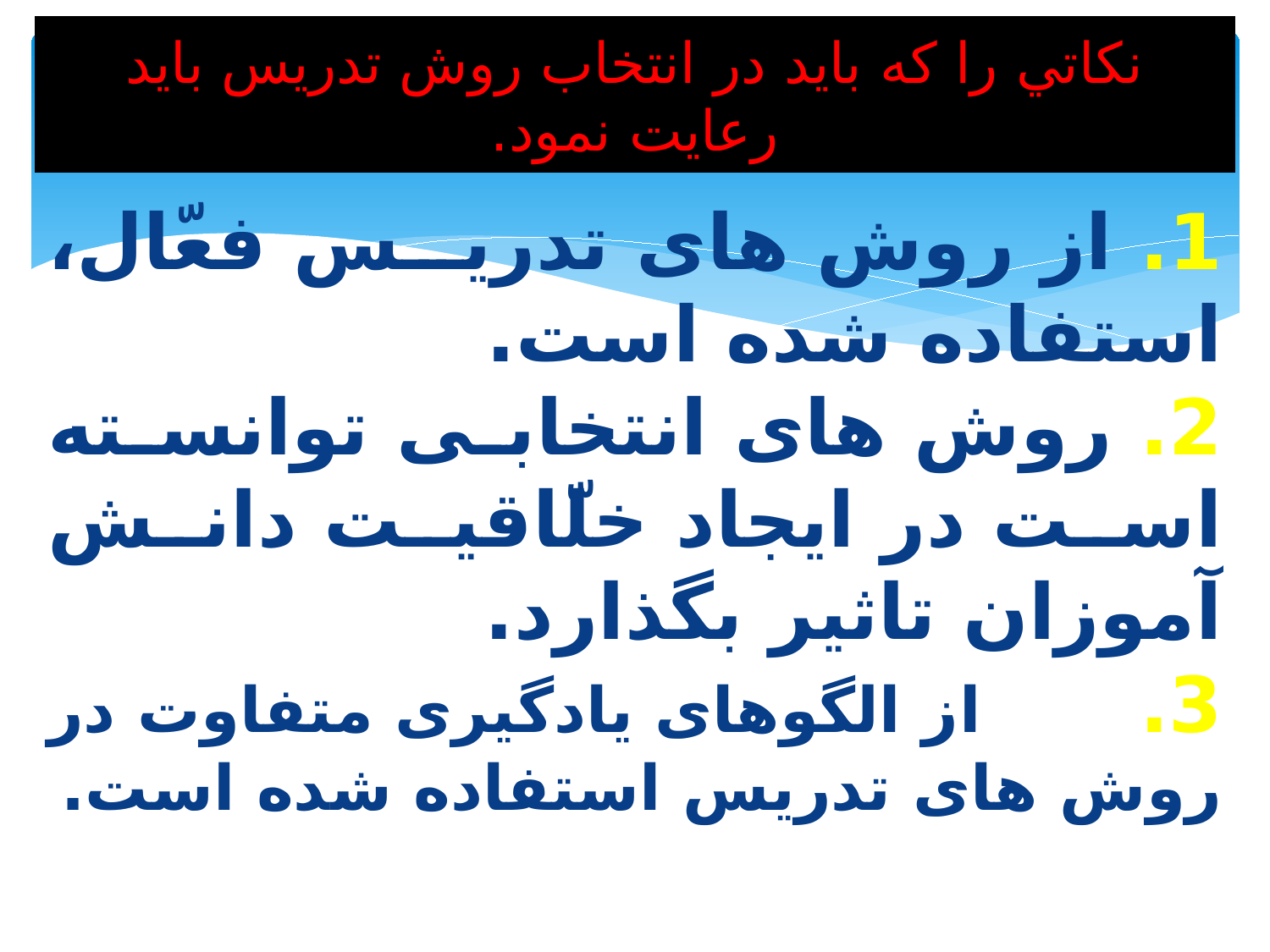

# نكاتي را كه بايد در انتخاب روش تدريس بايد رعايت نمود.
1. از روش های تدریس فعّال، استفاده شده است.
2. روش های انتخابی توانسته است در ایجاد خلّاقیت دانش آموزان تاثیر بگذارد.
3. از الگوهای یادگیری متفاوت در روش های تدریس استفاده شده است.